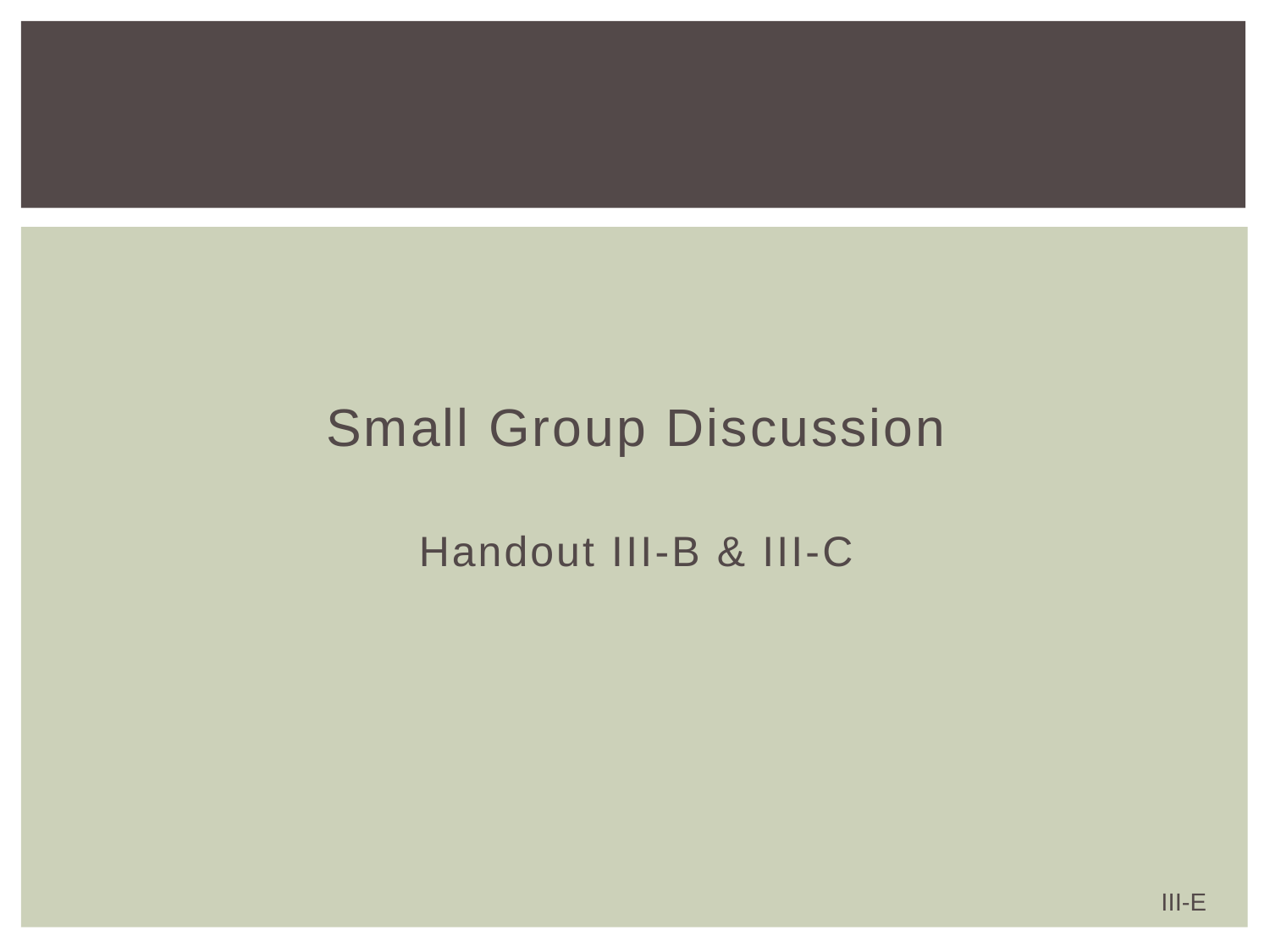

#
Small Group Discussion

Handout III-B & III-C
III-E